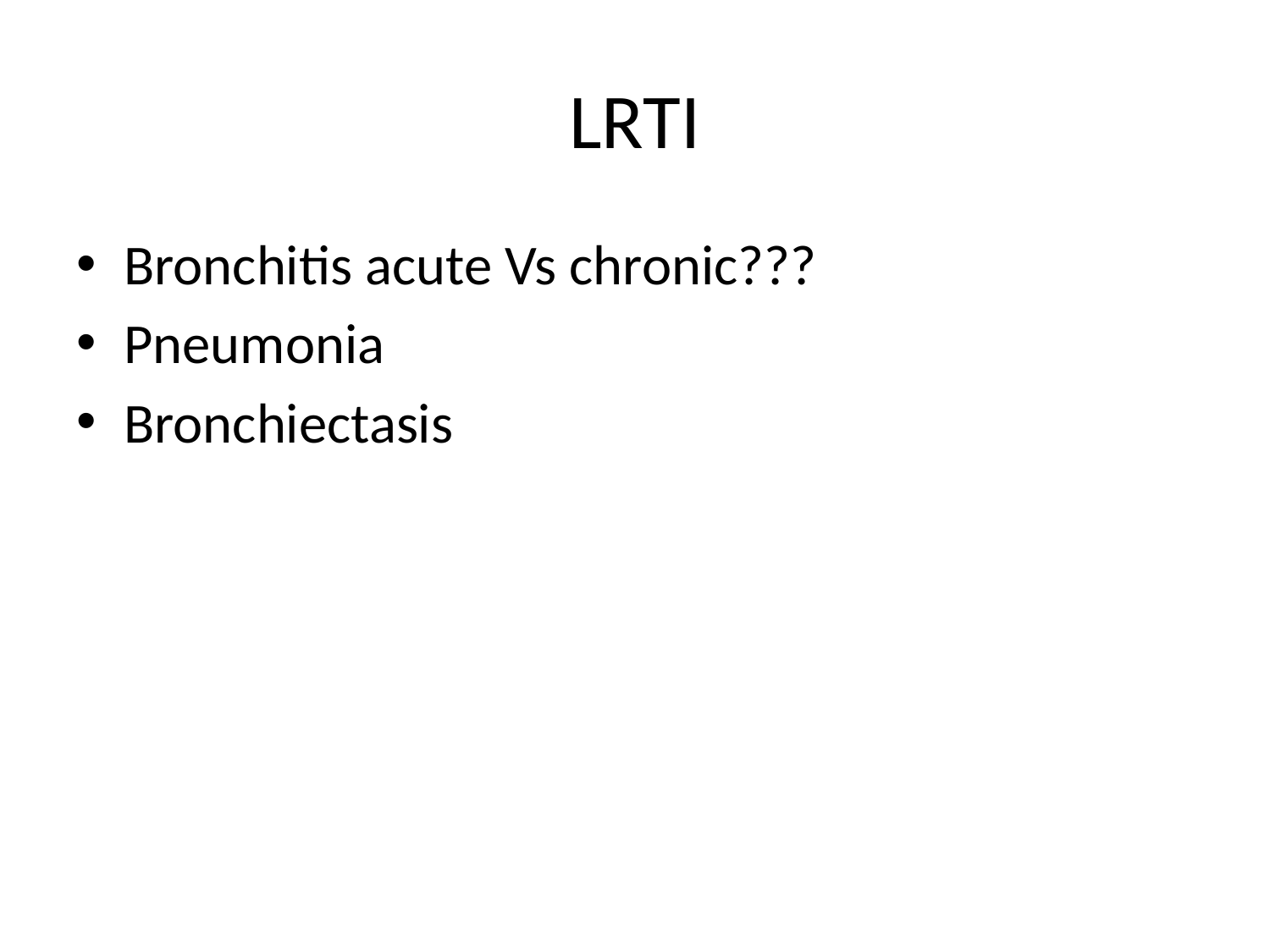

# LRTI
Bronchitis acute Vs chronic???
Pneumonia
Bronchiectasis